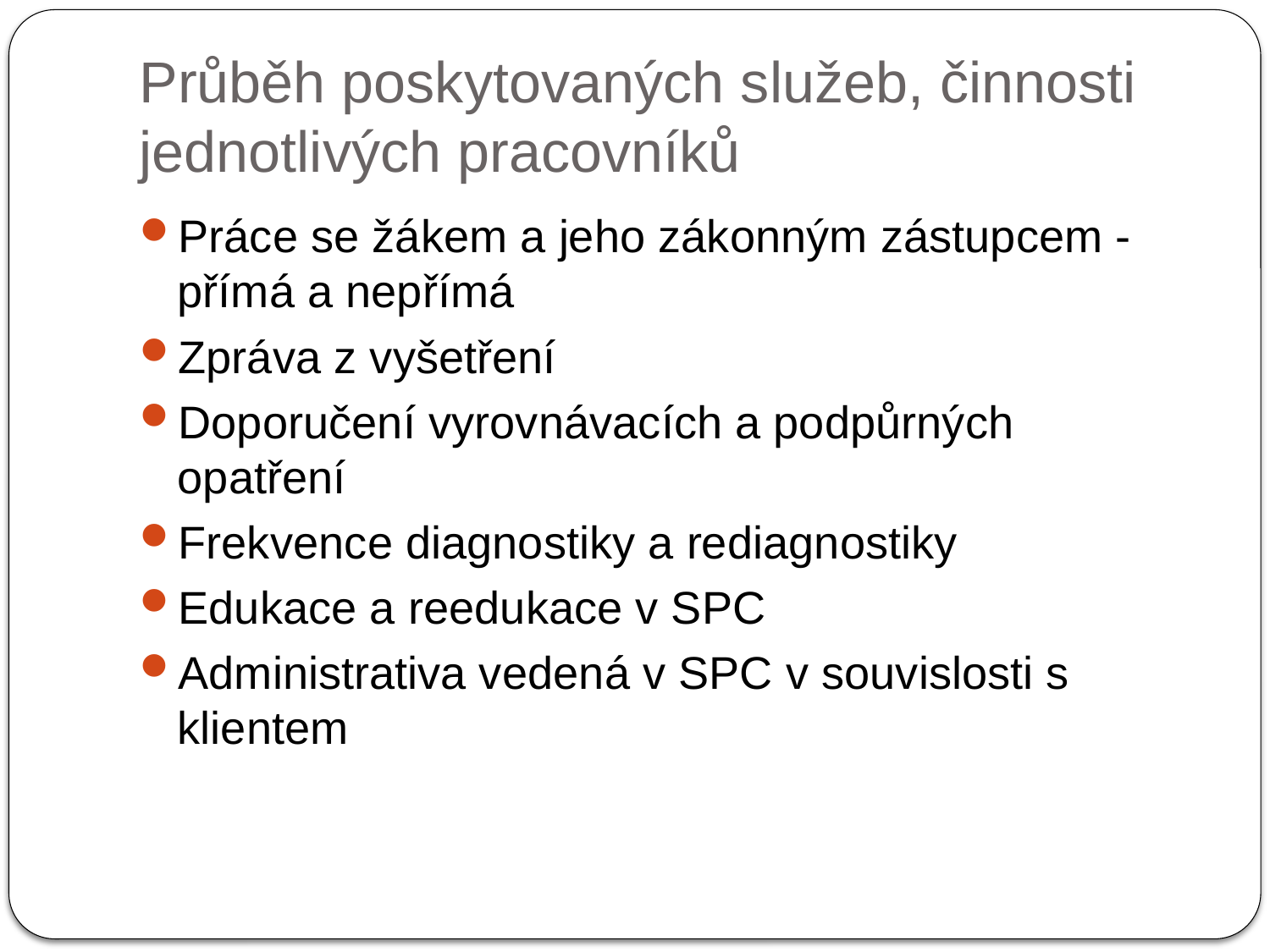

# Průběh poskytovaných služeb, činnosti jednotlivých pracovníků
Práce se žákem a jeho zákonným zástupcem - přímá a nepřímá
Zpráva z vyšetření
Doporučení vyrovnávacích a podpůrných opatření
Frekvence diagnostiky a rediagnostiky
Edukace a reedukace v SPC
Administrativa vedená v SPC v souvislosti s klientem